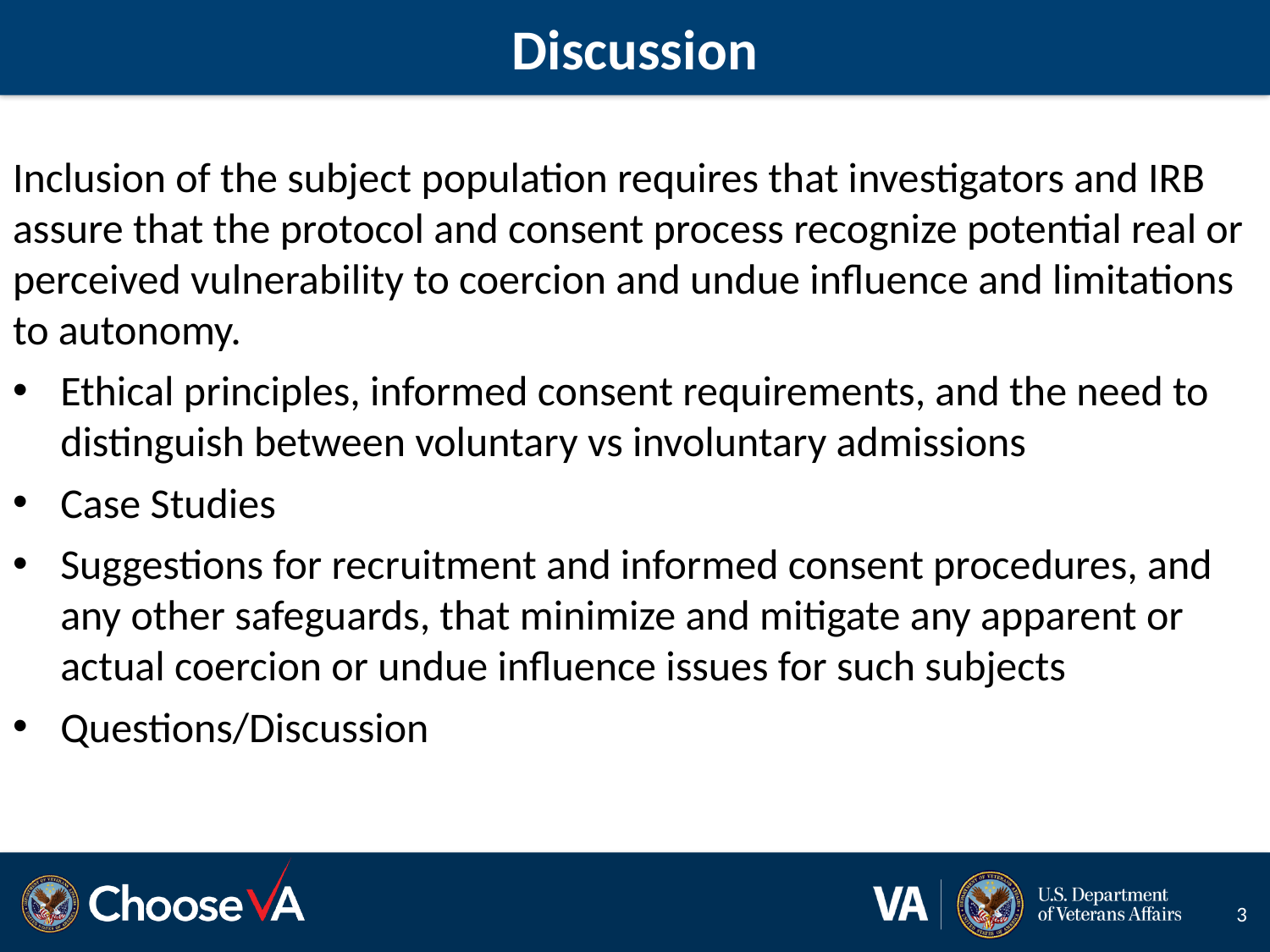

# Discussion
Inclusion of the subject population requires that investigators and IRB assure that the protocol and consent process recognize potential real or perceived vulnerability to coercion and undue influence and limitations to autonomy.
Ethical principles, informed consent requirements, and the need to distinguish between voluntary vs involuntary admissions
Case Studies
Suggestions for recruitment and informed consent procedures, and any other safeguards, that minimize and mitigate any apparent or actual coercion or undue influence issues for such subjects
Questions/Discussion

3